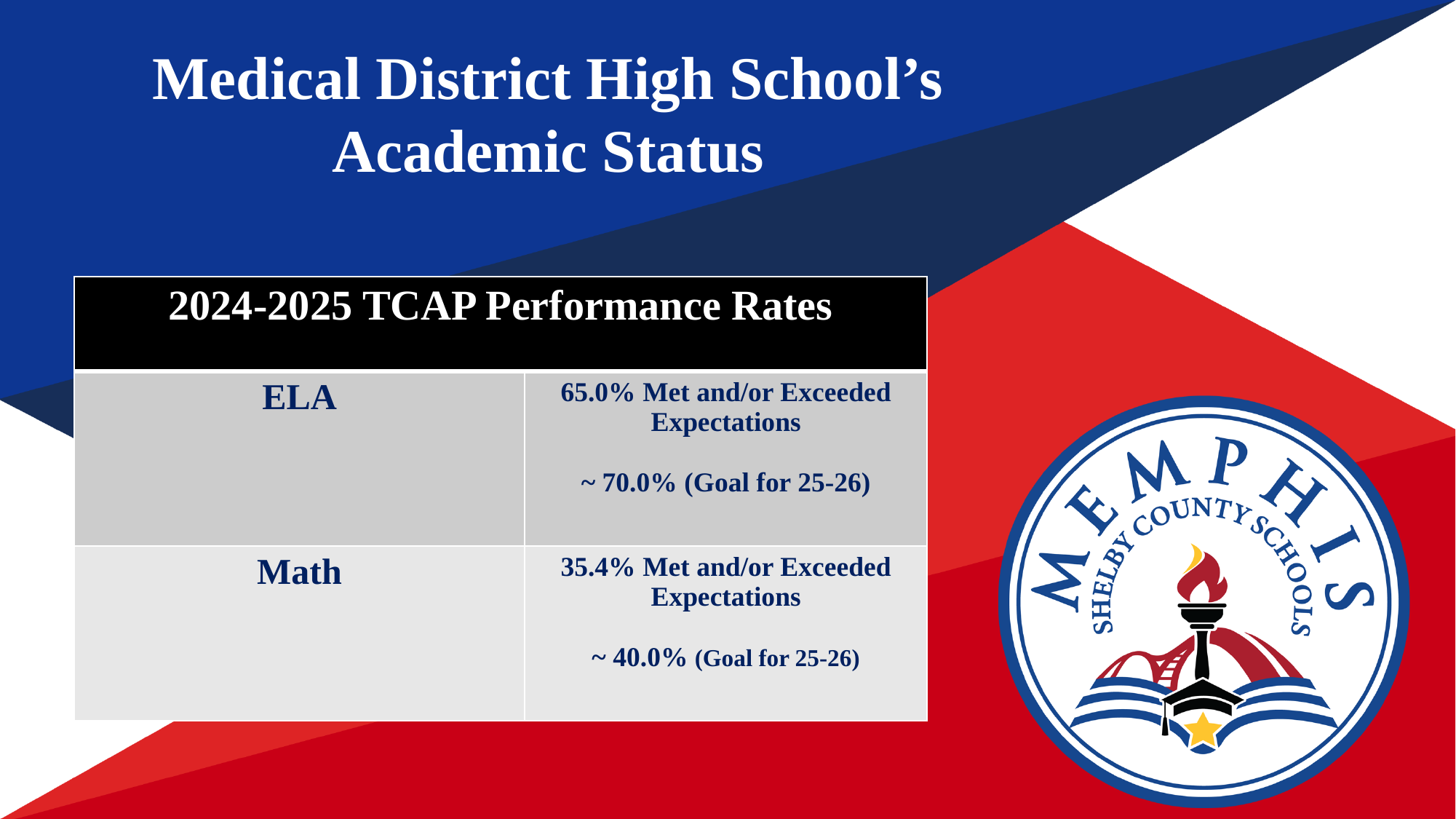

Medical District High School’s
Academic Status
| 2024-2025 TCAP Performance Rates |  |
| --- | --- |
| ELA | 65.0% Met and/or Exceeded Expectations ~ 70.0% (Goal for 25-26) |
| Math | 35.4% Met and/or Exceeded Expectations ~ 40.0% (Goal for 25-26) |